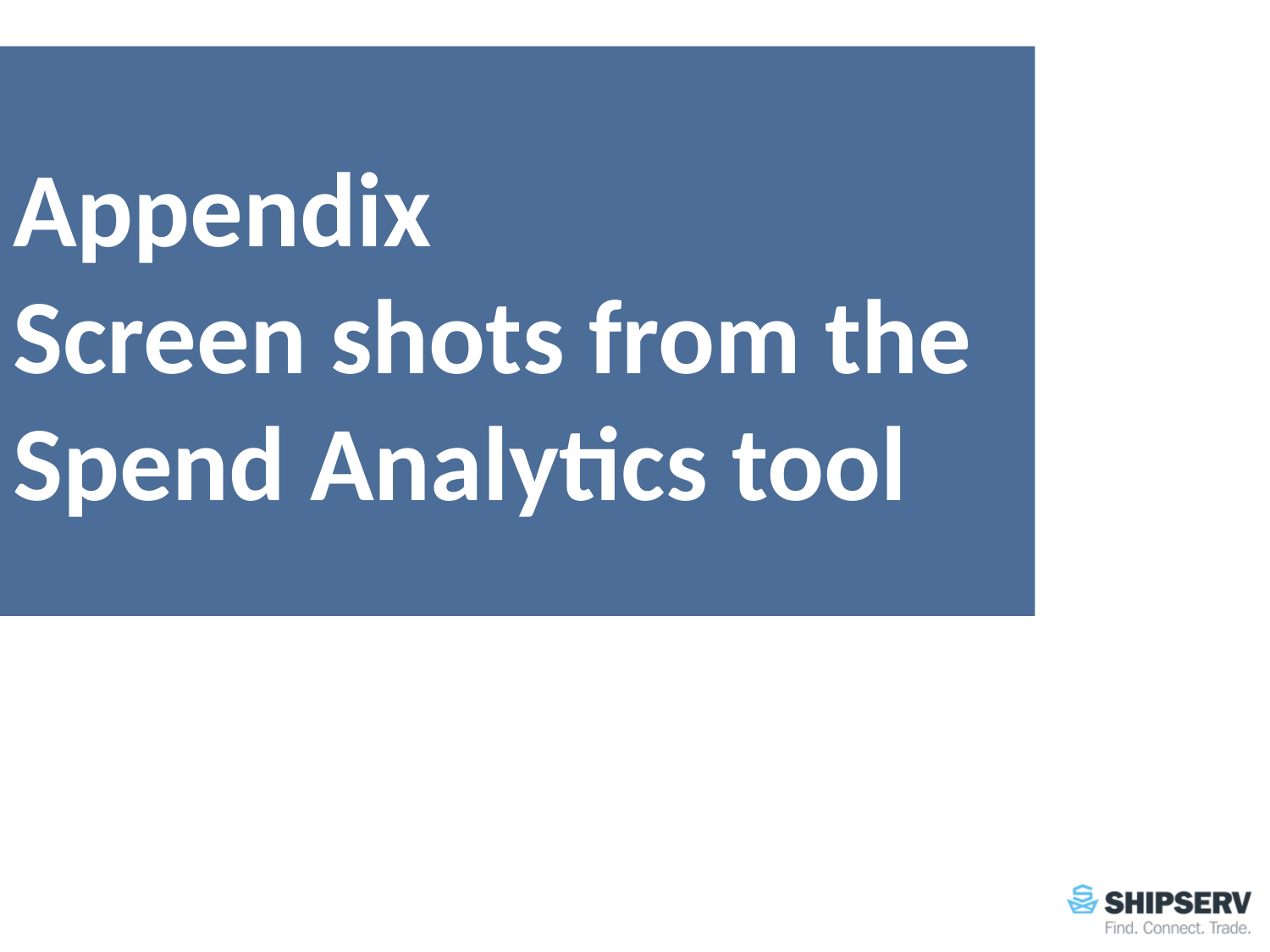

# Appendix Screen shots from the Spend Analytics tool